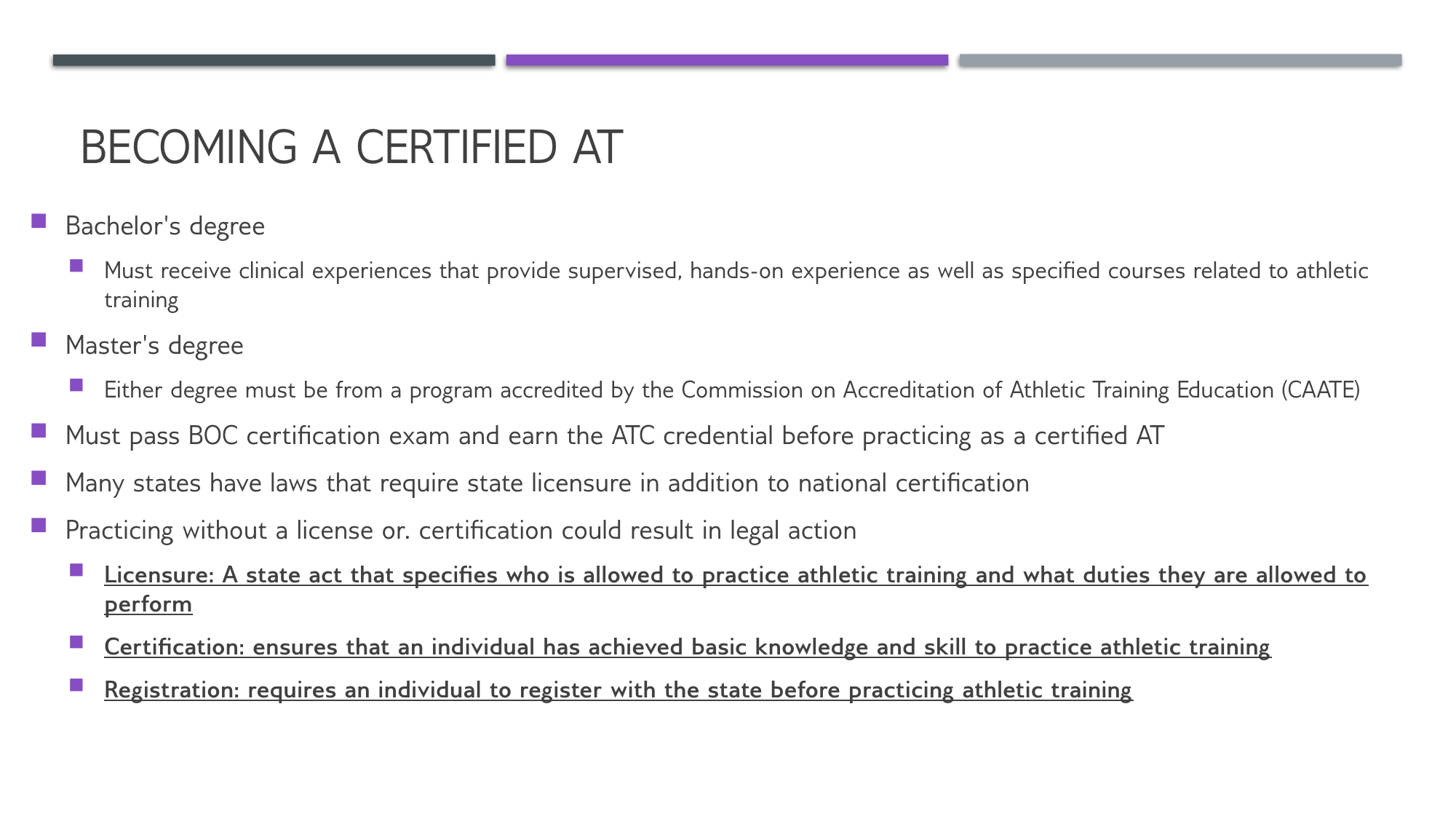

# Becoming a Certified AT
Bachelor's degree
Must receive clinical experiences that provide supervised, hands-on experience as well as specified courses related to athletic training
Master's degree
Either degree must be from a program accredited by the Commission on Accreditation of Athletic Training Education (CAATE)
Must pass BOC certification exam and earn the ATC credential before practicing as a certified AT
Many states have laws that require state licensure in addition to national certification
Practicing without a license or. certification could result in legal action
Licensure: A state act that specifies who is allowed to practice athletic training and what duties they are allowed to perform
Certification: ensures that an individual has achieved basic knowledge and skill to practice athletic training
Registration: requires an individual to register with the state before practicing athletic training